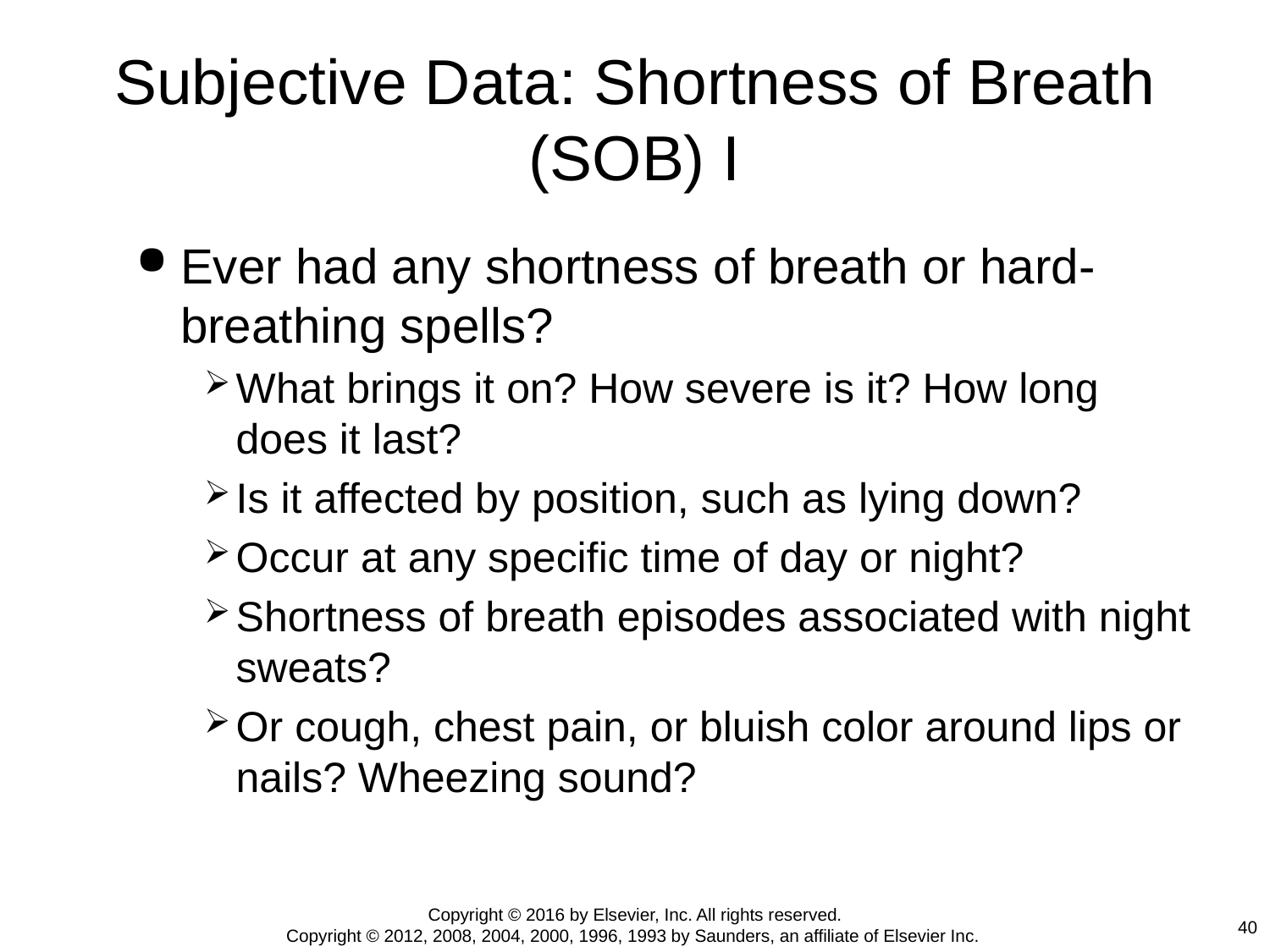

# Subjective Data: Shortness of Breath (SOB) I
Ever had any shortness of breath or hard- breathing spells?
What brings it on? How severe is it? How long does it last?
Is it affected by position, such as lying down?
Occur at any specific time of day or night?
Shortness of breath episodes associated with night sweats?
Or cough, chest pain, or bluish color around lips or nails? Wheezing sound?
Copyright © 2016 by Elsevier, Inc. All rights reserved.
Copyright © 2012, 2008, 2004, 2000, 1996, 1993 by Saunders, an affiliate of Elsevier Inc.
40